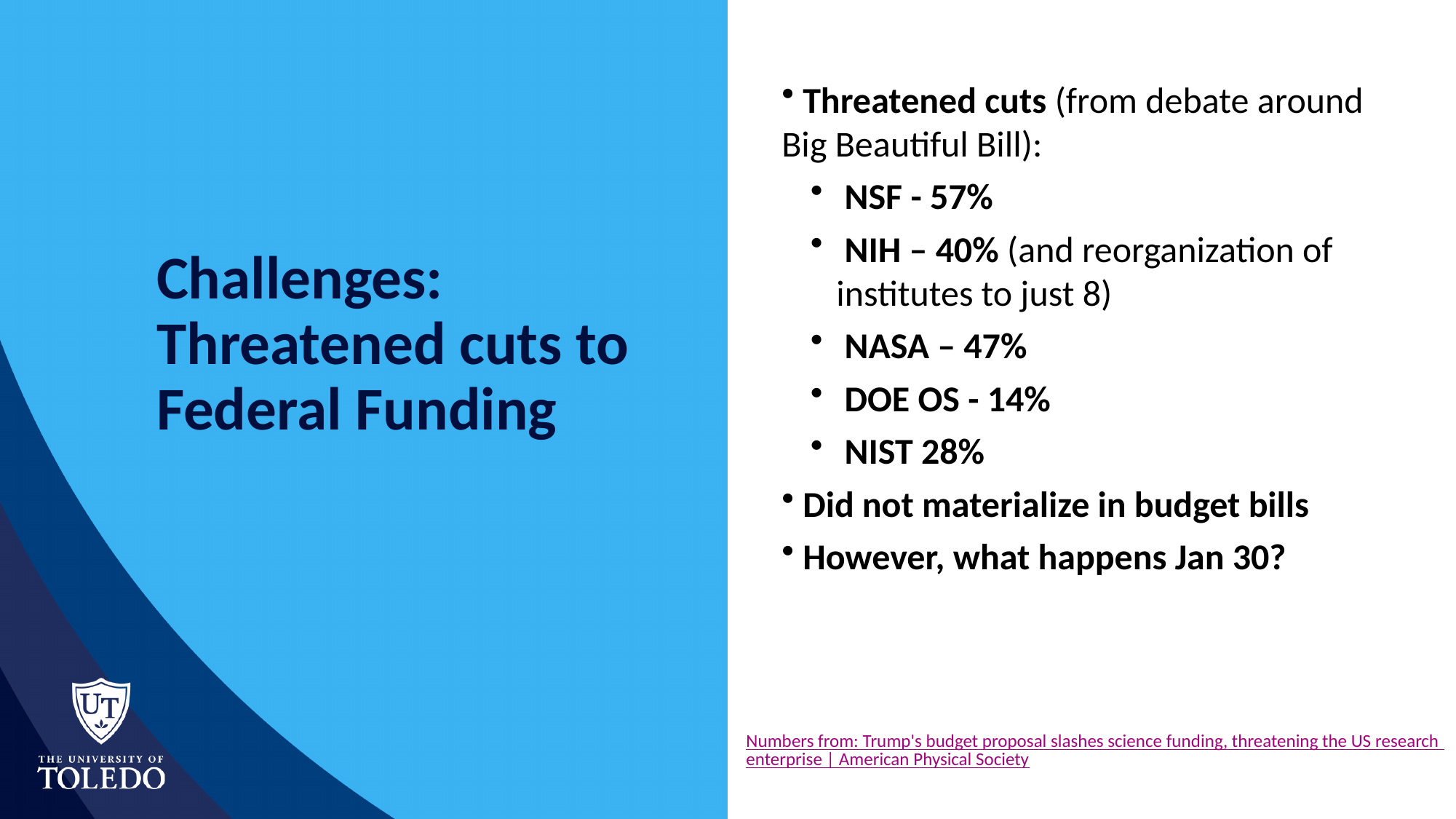

# Challenges: Threatened cuts to Federal Funding
 Threatened cuts (from debate around Big Beautiful Bill):
 NSF - 57%
 NIH – 40% (and reorganization of institutes to just 8)
 NASA – 47%
 DOE OS - 14%
 NIST 28%
 Did not materialize in budget bills
 However, what happens Jan 30?
Numbers from: Trump's budget proposal slashes science funding, threatening the US research enterprise | American Physical Society